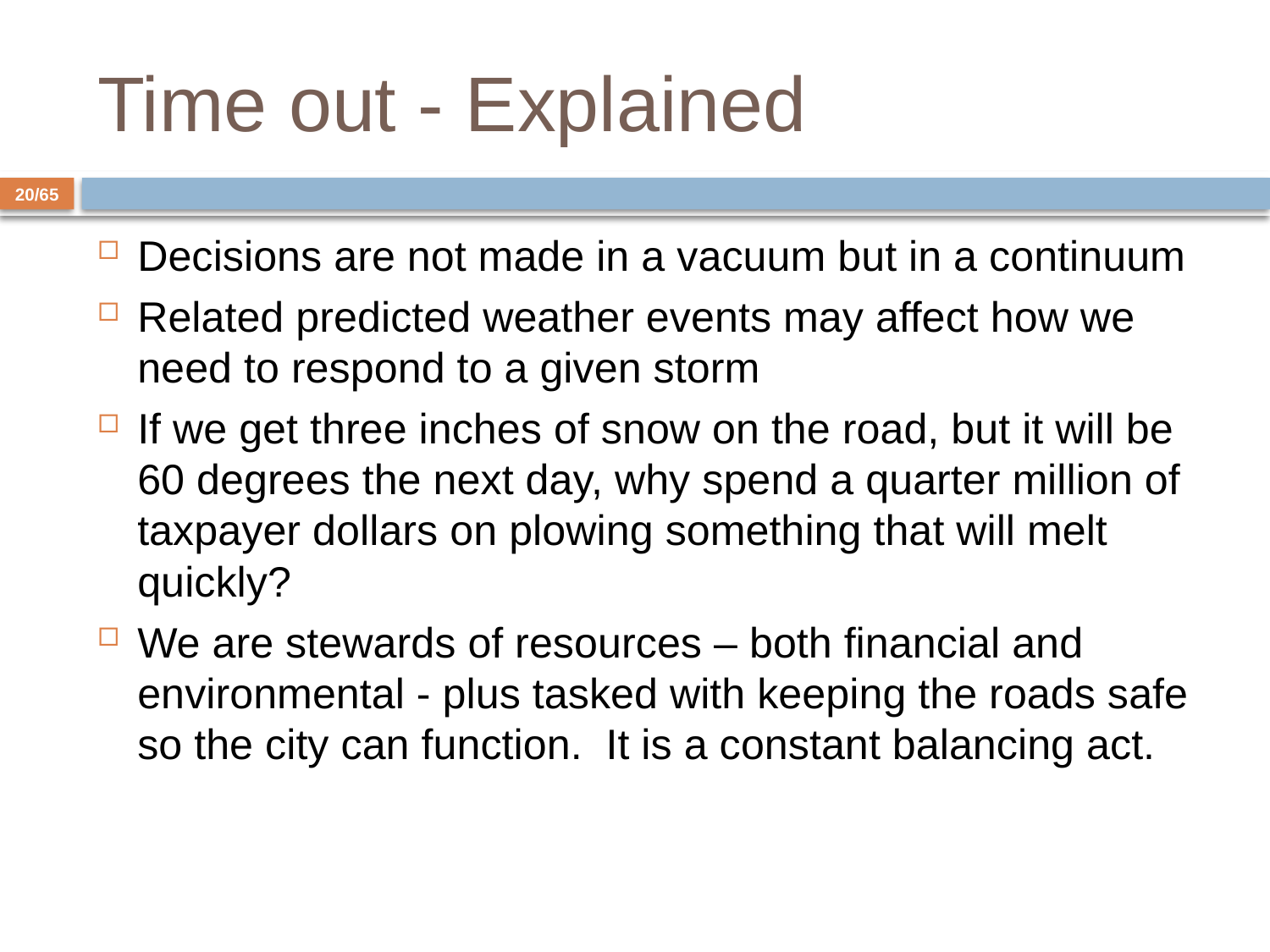

# Time out - Explained
20/65
Decisions are not made in a vacuum but in a continuum
Related predicted weather events may affect how we need to respond to a given storm
If we get three inches of snow on the road, but it will be 60 degrees the next day, why spend a quarter million of taxpayer dollars on plowing something that will melt quickly?
We are stewards of resources – both financial and environmental - plus tasked with keeping the roads safe so the city can function.  It is a constant balancing act.